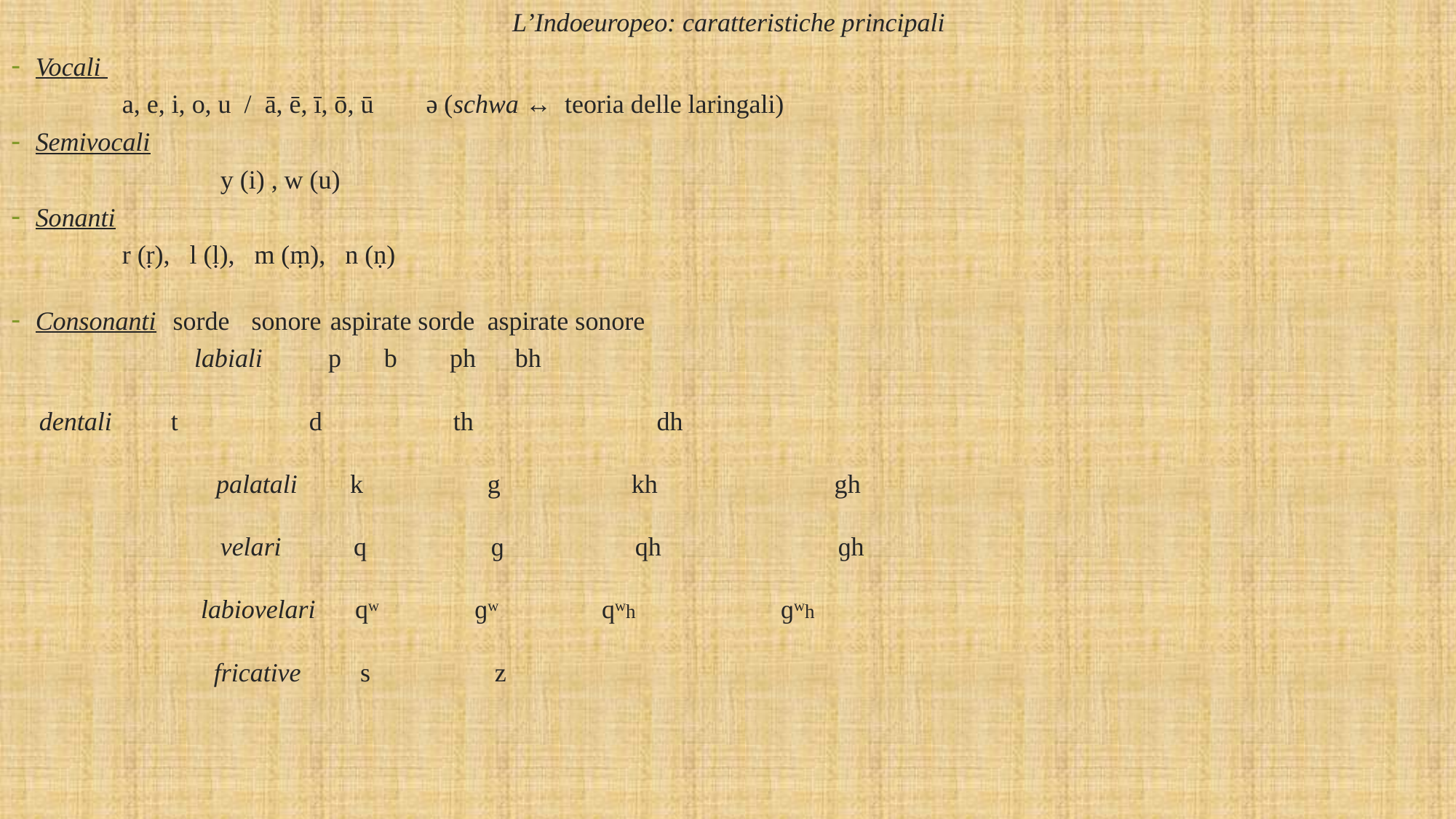

L’Indoeuropeo: caratteristiche principali

Vocali
			              a, e, i, o, u  /  ā, ē, ī, ō, ū        ə (schwa ↔  teoria delle laringali)
Semivocali
                                y (i) , w (u)
Sonanti
			              r (ṛ),   l (ḷ),   m (ṃ),   n (ṇ)

Consonanti					sorde 		sonore		aspirate sorde		aspirate sonore
	                         labiali          p			      b			    ph				     bh

					  dentali         t                    d                    th                            dh

                                               palatali        k                   g                    kh                           gh

                                                velari           q                   ɡ                    qh                           ɡh

                             labiovelari      qw                         ɡw                           qwh                                      ɡwh

                               fricative         s                   z